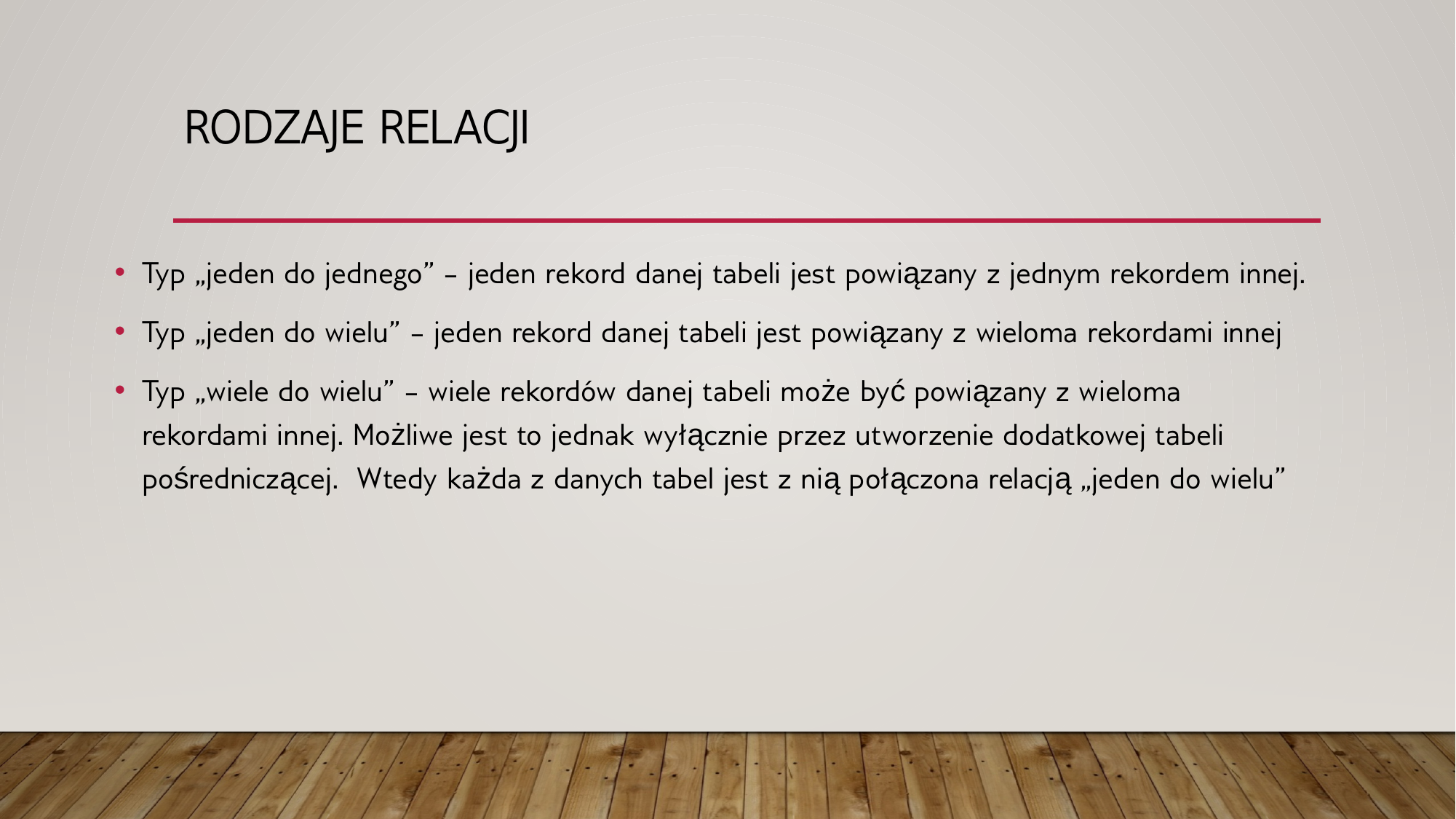

# Rodzaje relacji
Typ „jeden do jednego” – jeden rekord danej tabeli jest powiązany z jednym rekordem innej.
Typ „jeden do wielu” – jeden rekord danej tabeli jest powiązany z wieloma rekordami innej
Typ „wiele do wielu” – wiele rekordów danej tabeli może być powiązany z wieloma rekordami innej. Możliwe jest to jednak wyłącznie przez utworzenie dodatkowej tabeli pośredniczącej.  Wtedy każda z danych tabel jest z nią połączona relacją „jeden do wielu”